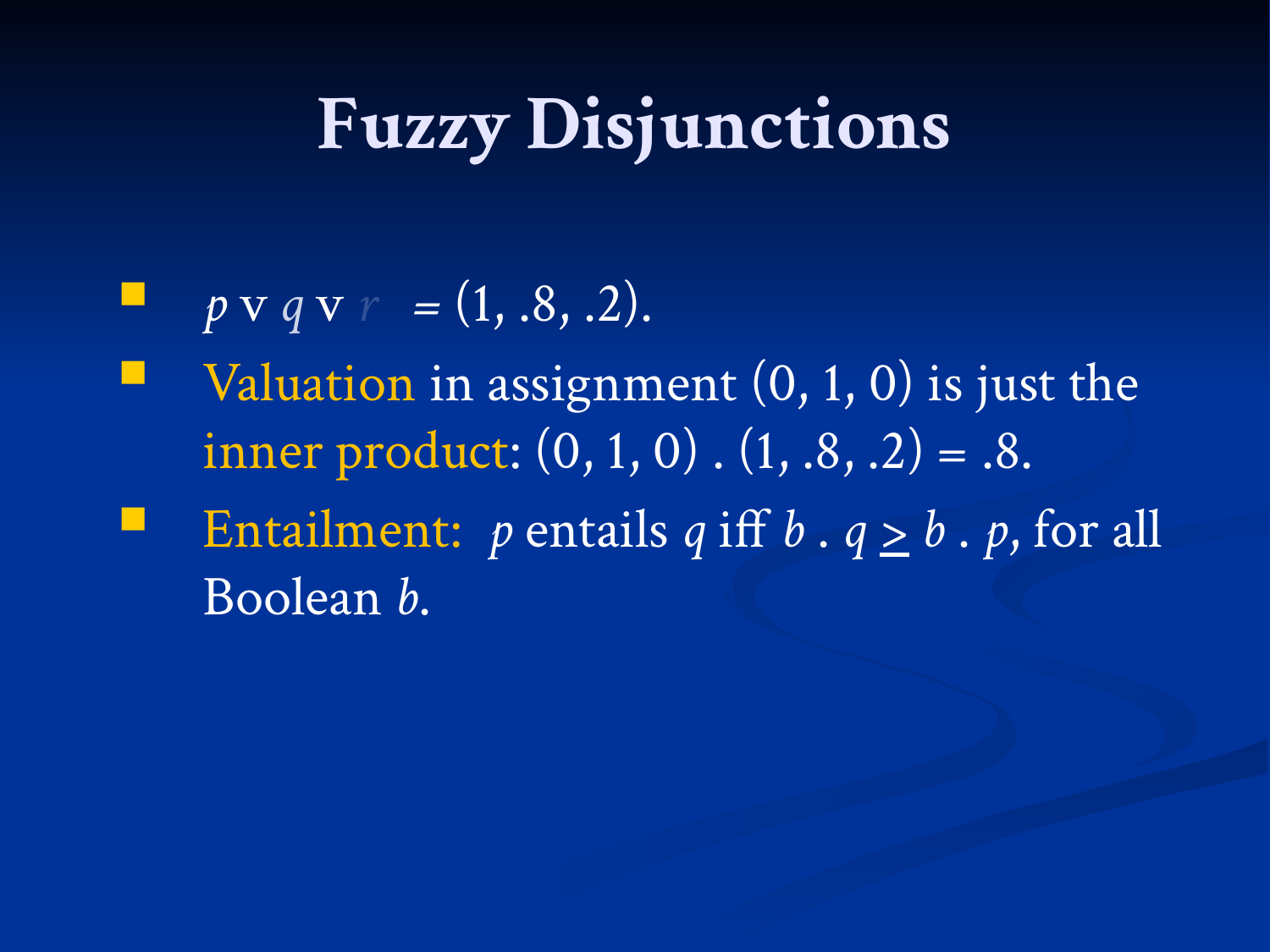

# Fuzzy Disjunctions

p v q v r   = (1, .8, .2).
Valuation in assignment (0, 1, 0) is just the inner product: (0, 1, 0) . (1, .8, .2) = .8.
Entailment:  p entails q iff b . q > b . p, for all Boolean b.